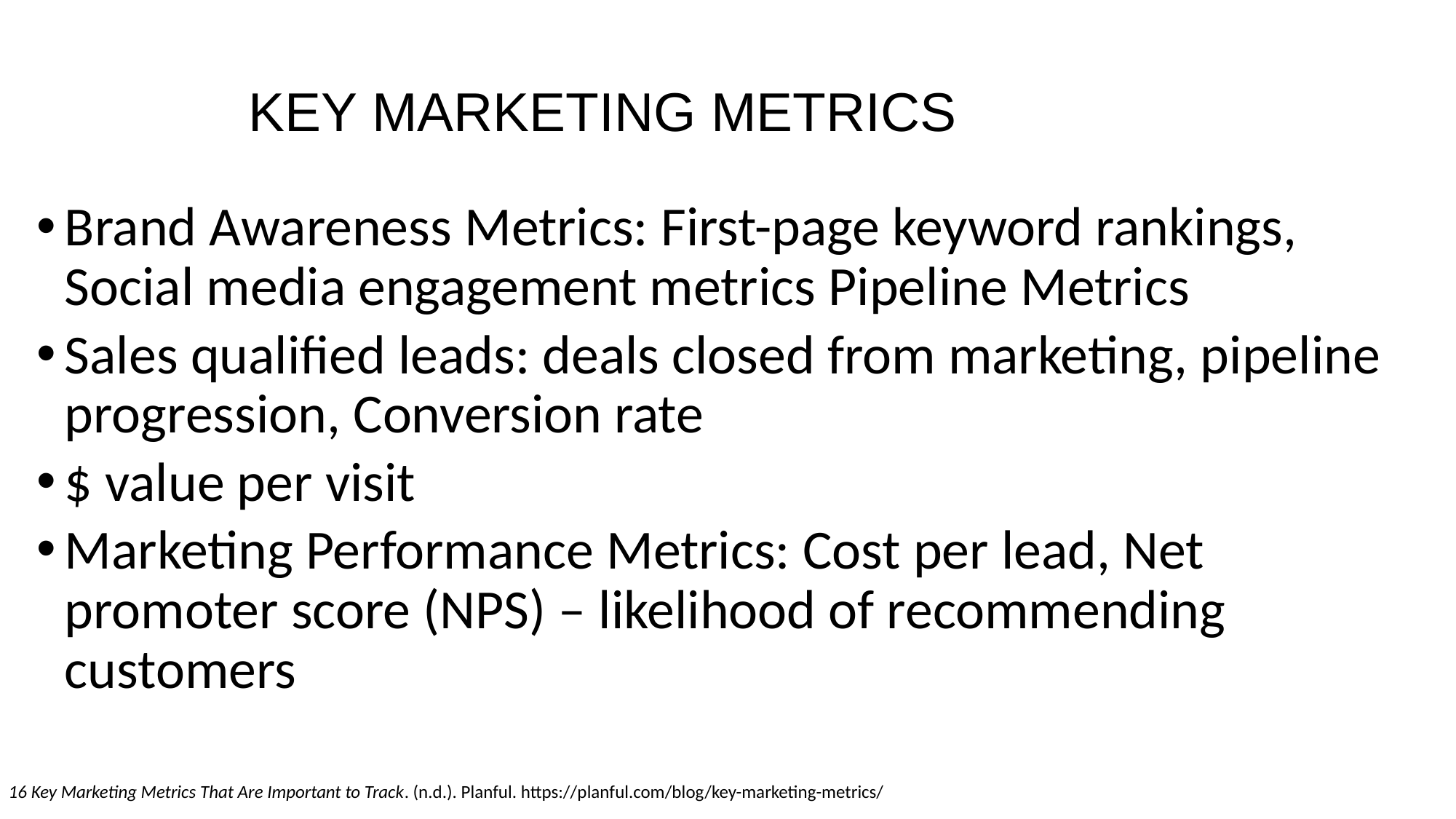

# KEY MARKETING METRICS
Brand Awareness Metrics: First-page keyword rankings, Social media engagement metrics Pipeline Metrics
Sales qualified leads: deals closed from marketing, pipeline progression, Conversion rate
$ value per visit
Marketing Performance Metrics: Cost per lead, Net promoter score (NPS) – likelihood of recommending customers

16 Key Marketing Metrics That Are Important to Track. (n.d.). Planful. https://planful.com/blog/key-marketing-metrics/